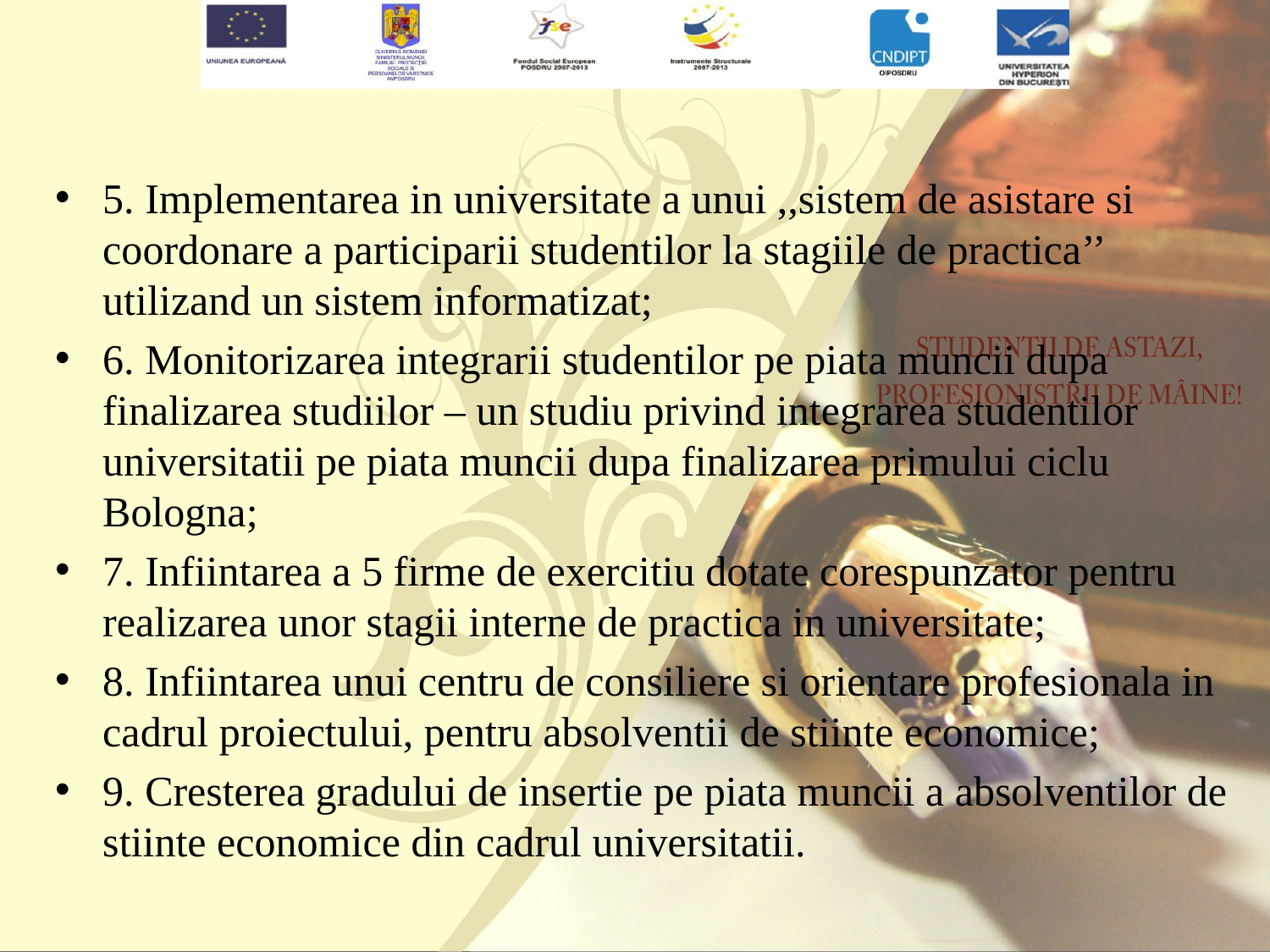

5. Implementarea in universitate a unui ,,sistem de asistare si coordonare a participarii studentilor la stagiile de practica’’ utilizand un sistem informatizat;
6. Monitorizarea integrarii studentilor pe piata muncii dupa finalizarea studiilor – un studiu privind integrarea studentilor universitatii pe piata muncii dupa finalizarea primului ciclu Bologna;
7. Infiintarea a 5 firme de exercitiu dotate corespunzator pentru realizarea unor stagii interne de practica in universitate;
8. Infiintarea unui centru de consiliere si orientare profesionala in cadrul proiectului, pentru absolventii de stiinte economice;
9. Cresterea gradului de insertie pe piata muncii a absolventilor de stiinte economice din cadrul universitatii.